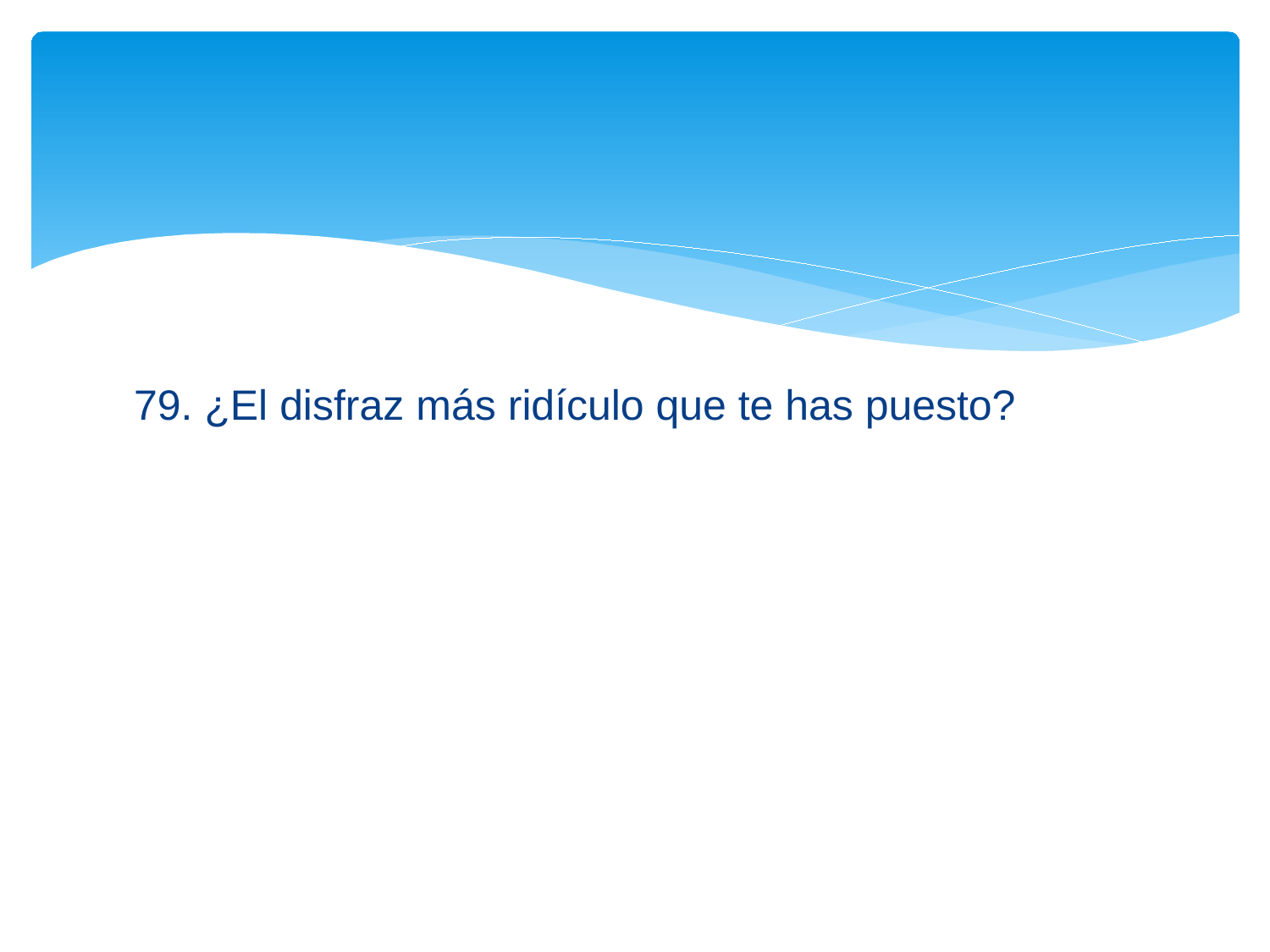

#
79. ¿El disfraz más ridículo que te has puesto?